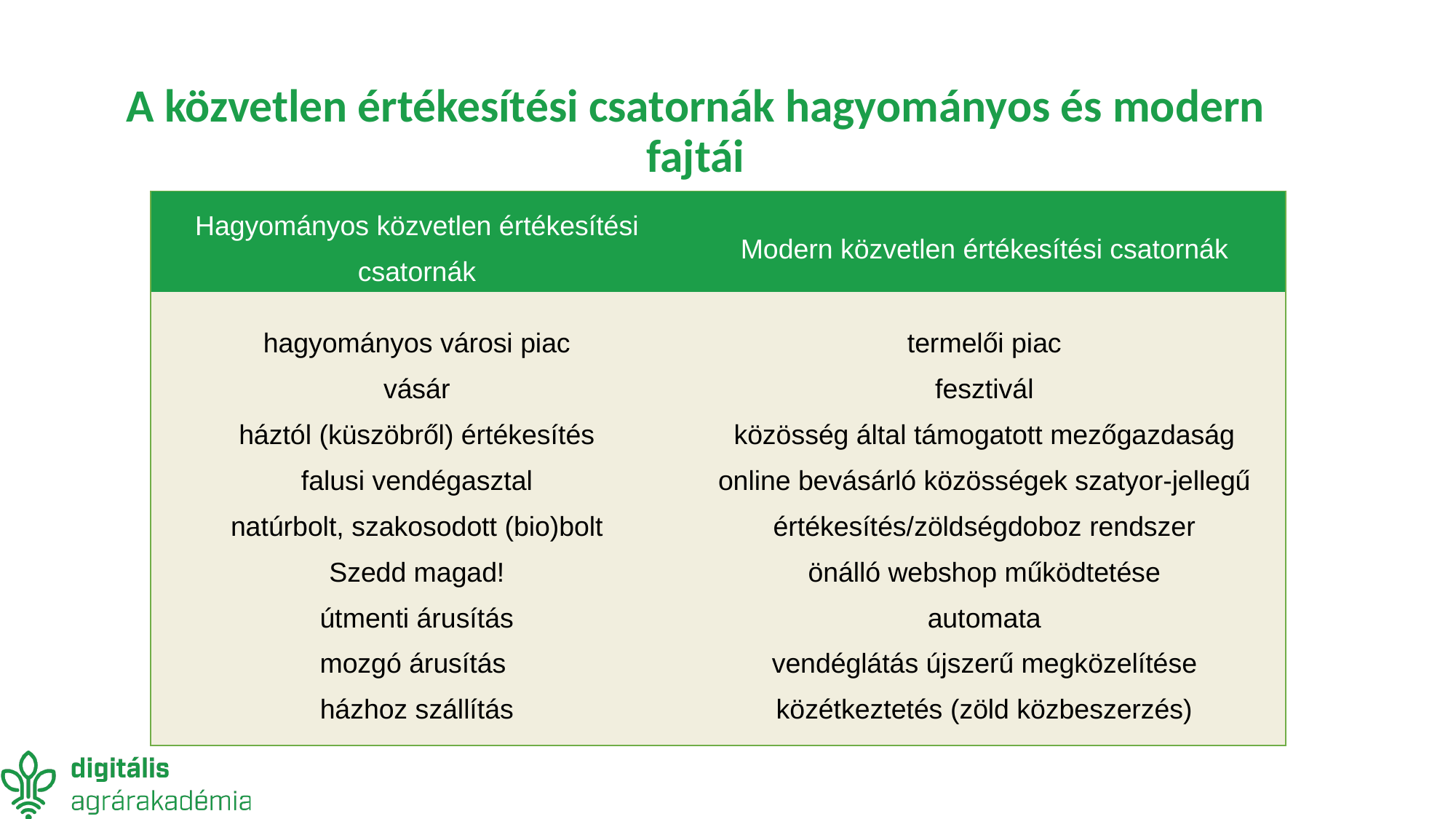

# A közvetlen értékesítési csatornák hagyományos és modern fajtái
| Hagyományos közvetlen értékesítési csatornák | Modern közvetlen értékesítési csatornák |
| --- | --- |
| hagyományos városi piac vásár háztól (küszöbről) értékesítés falusi vendégasztal natúrbolt, szakosodott (bio)bolt Szedd magad! útmenti árusítás mozgó árusítás házhoz szállítás | termelői piac fesztivál közösség által támogatott mezőgazdaság online bevásárló közösségek szatyor-jellegű értékesítés/zöldségdoboz rendszer önálló webshop működtetése automata vendéglátás újszerű megközelítése közétkeztetés (zöld közbeszerzés) |